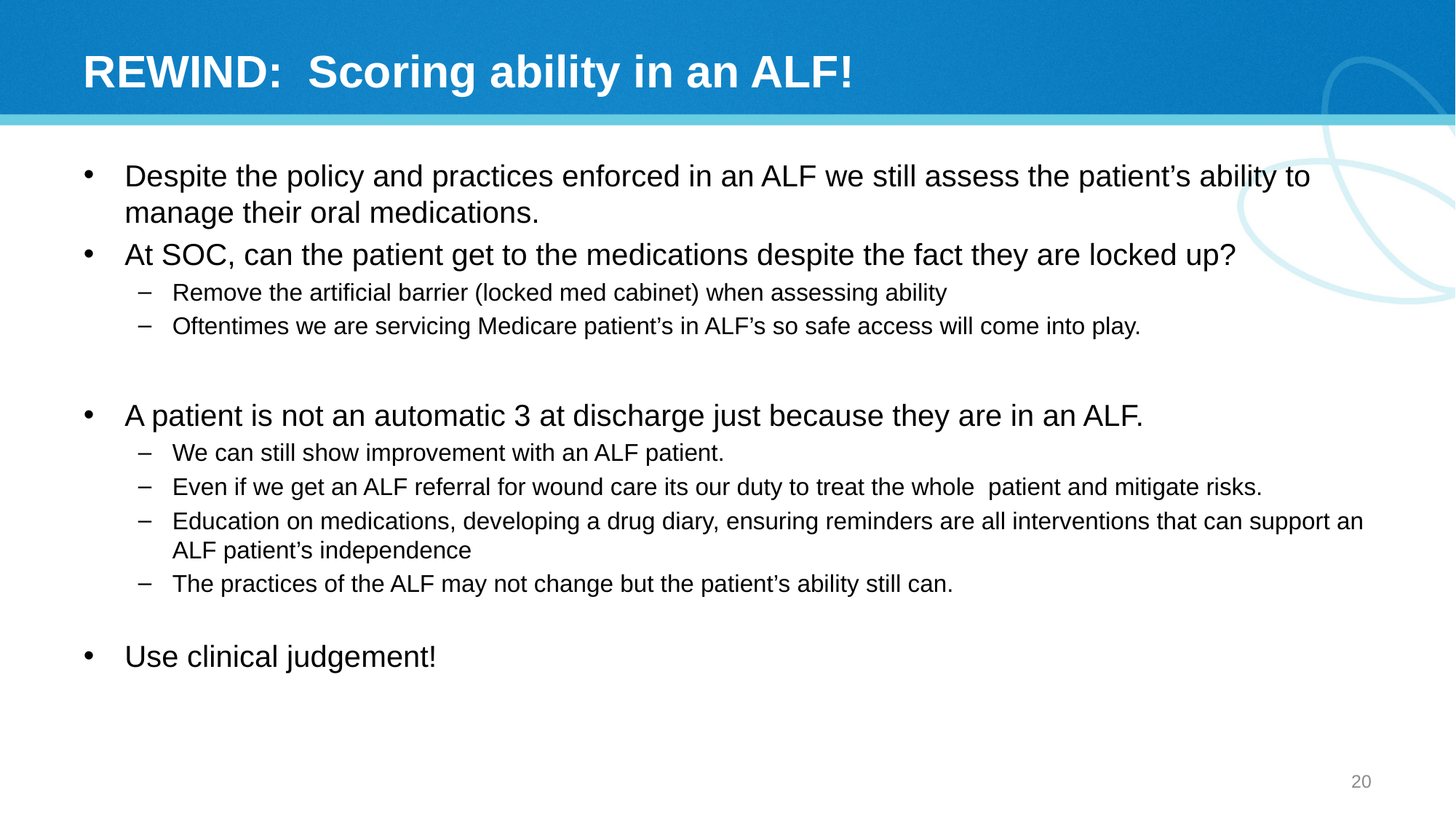

# REWIND:  Scoring ability in an ALF!
Despite the policy and practices enforced in an ALF we still assess the patient’s ability to manage their oral medications.
At SOC, can the patient get to the medications despite the fact they are locked up?
Remove the artificial barrier (locked med cabinet) when assessing ability
Oftentimes we are servicing Medicare patient’s in ALF’s so safe access will come into play.

A patient is not an automatic 3 at discharge just because they are in an ALF.
We can still show improvement with an ALF patient.
Even if we get an ALF referral for wound care its our duty to treat the whole  patient and mitigate risks.
Education on medications, developing a drug diary, ensuring reminders are all interventions that can support an ALF patient’s independence
The practices of the ALF may not change but the patient’s ability still can.

Use clinical judgement!

20